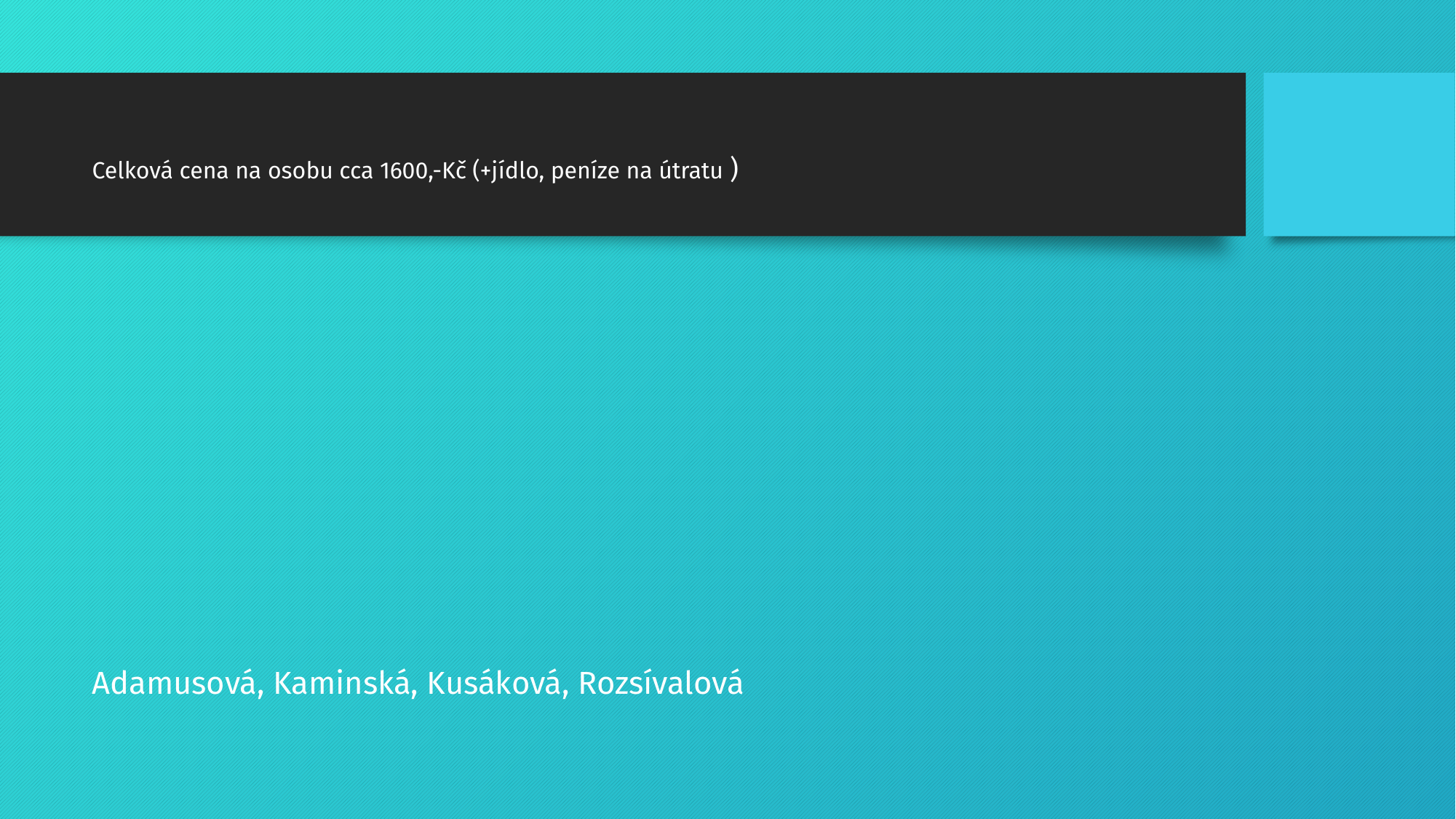

# Celková cena na osobu cca 1600,-Kč (+jídlo, peníze na útratu )

Adamusová, Kaminská, Kusáková, Rozsívalová